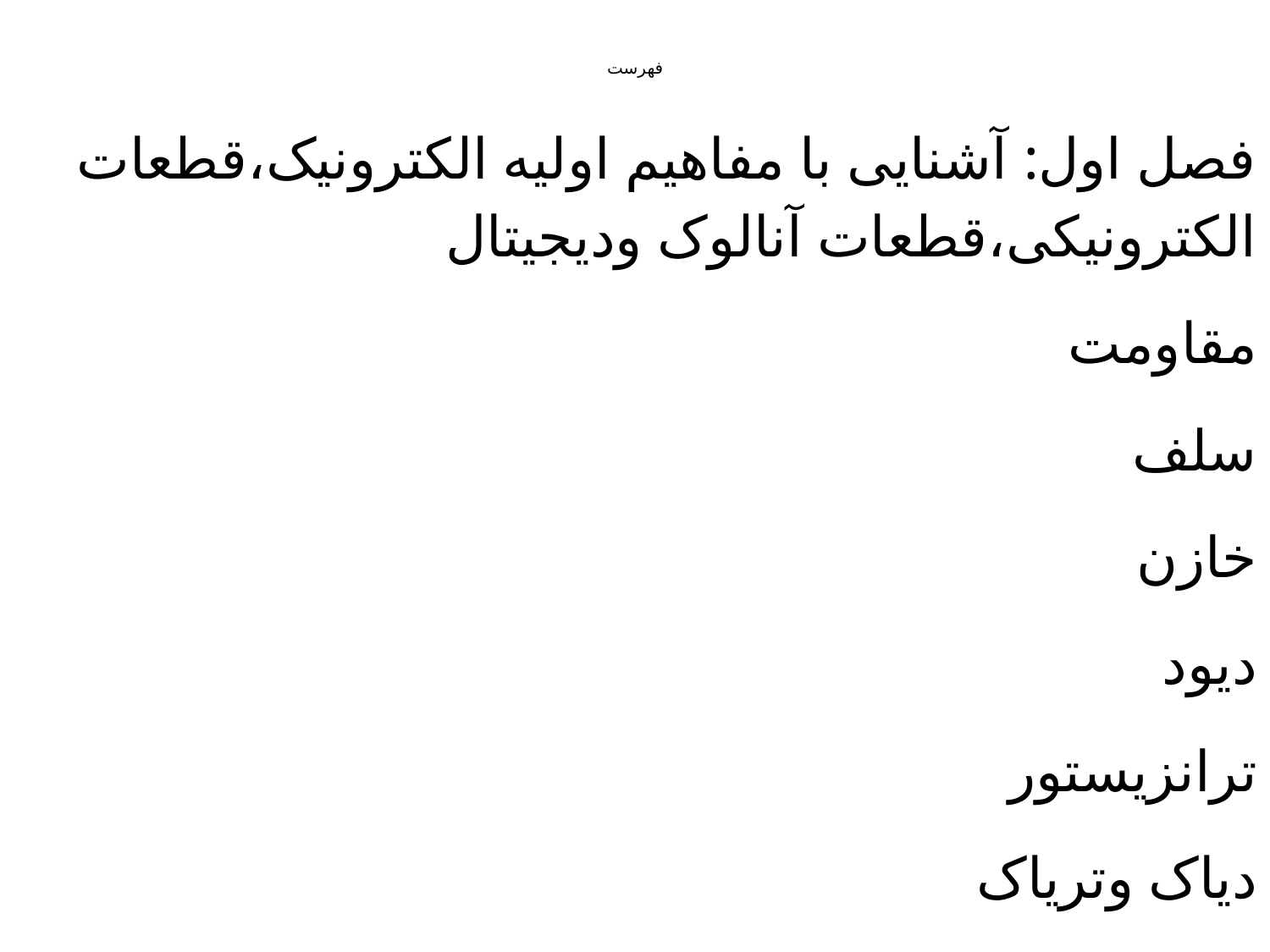

# فهرست
فصل اول: آشنایی با مفاهیم اولیه الکترونیک،قطعات الکترونیکی،قطعات آنالوک ودیجیتال
مقاومت
سلف
خازن
دیود
ترانزیستور
دیاک وتریاک